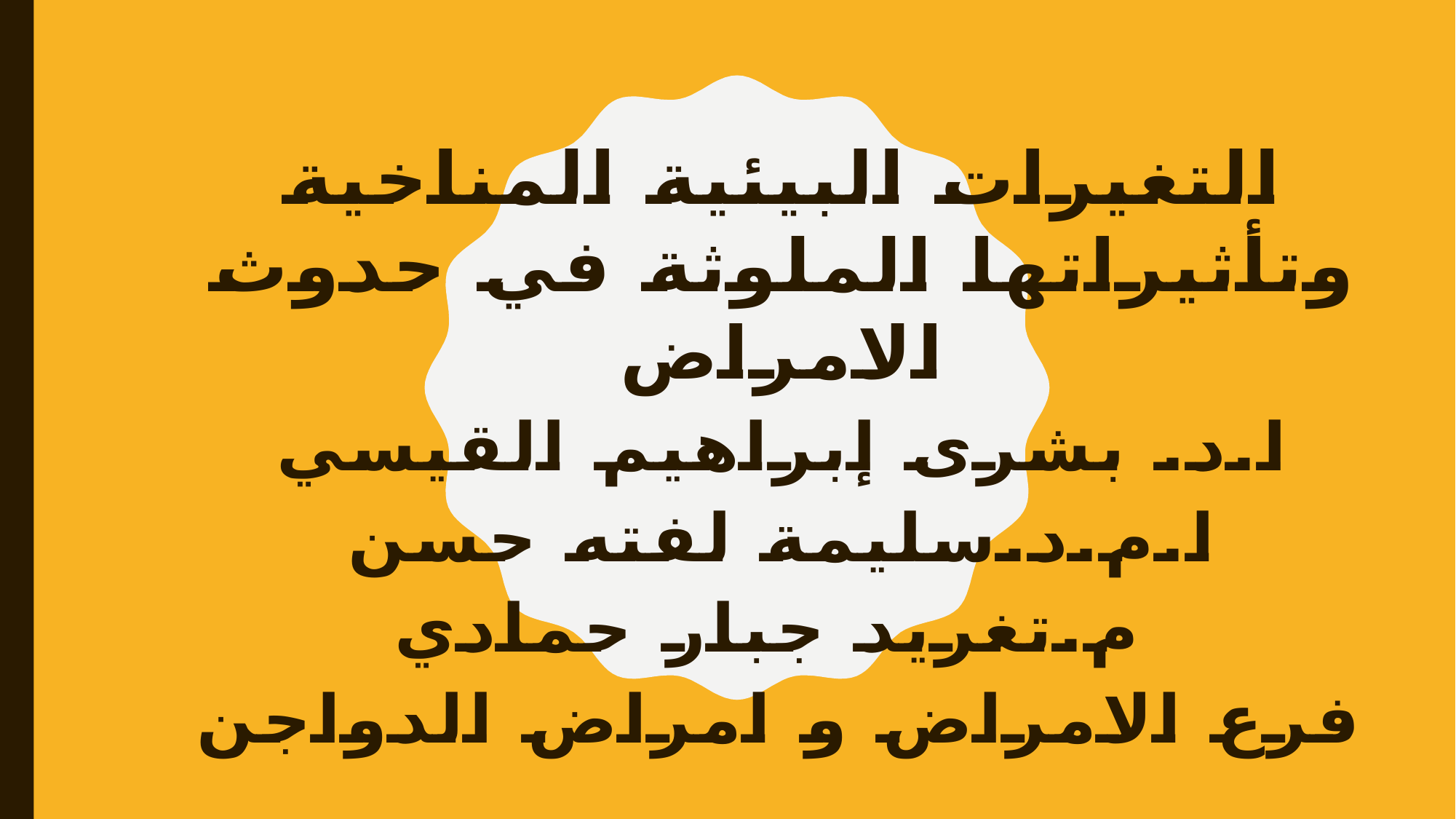

التغيرات البيئية المناخية وتأثيراتها الملوثة في حدوث الامراض
ا.د. بشرى إبراهيم القيسي
ا.م.د.سليمة لفته حسن
م.تغريد جبار حمادي
فرع الامراض و امراض الدواجن